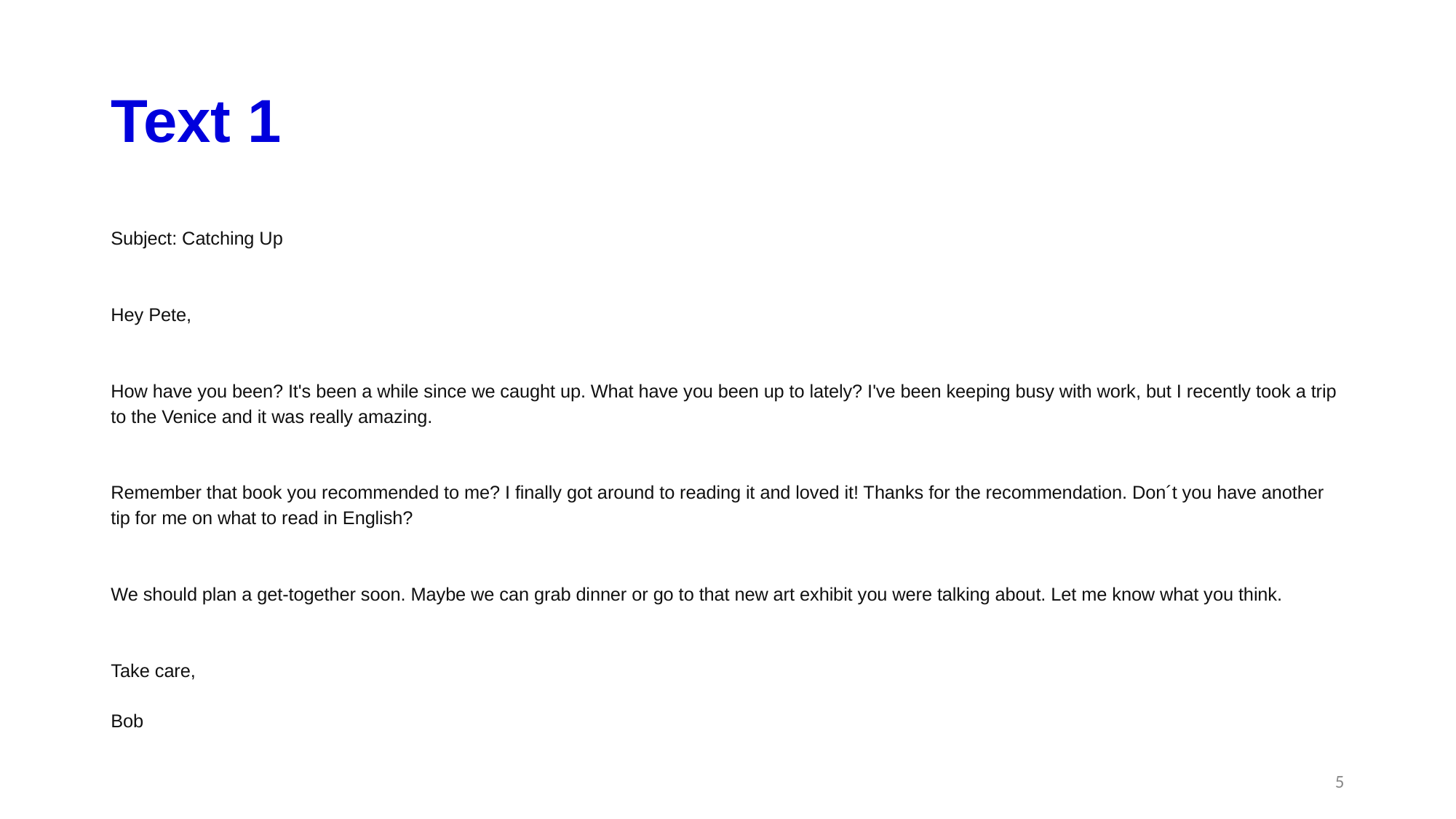

# Text 1
Subject: Catching Up

Hey Pete,

How have you been? It's been a while since we caught up. What have you been up to lately? I've been keeping busy with work, but I recently took a trip to the Venice and it was really amazing.

Remember that book you recommended to me? I finally got around to reading it and loved it! Thanks for the recommendation. Don´t you have another tip for me on what to read in English?

We should plan a get-together soon. Maybe we can grab dinner or go to that new art exhibit you were talking about. Let me know what you think.

Take care,

Bob

5